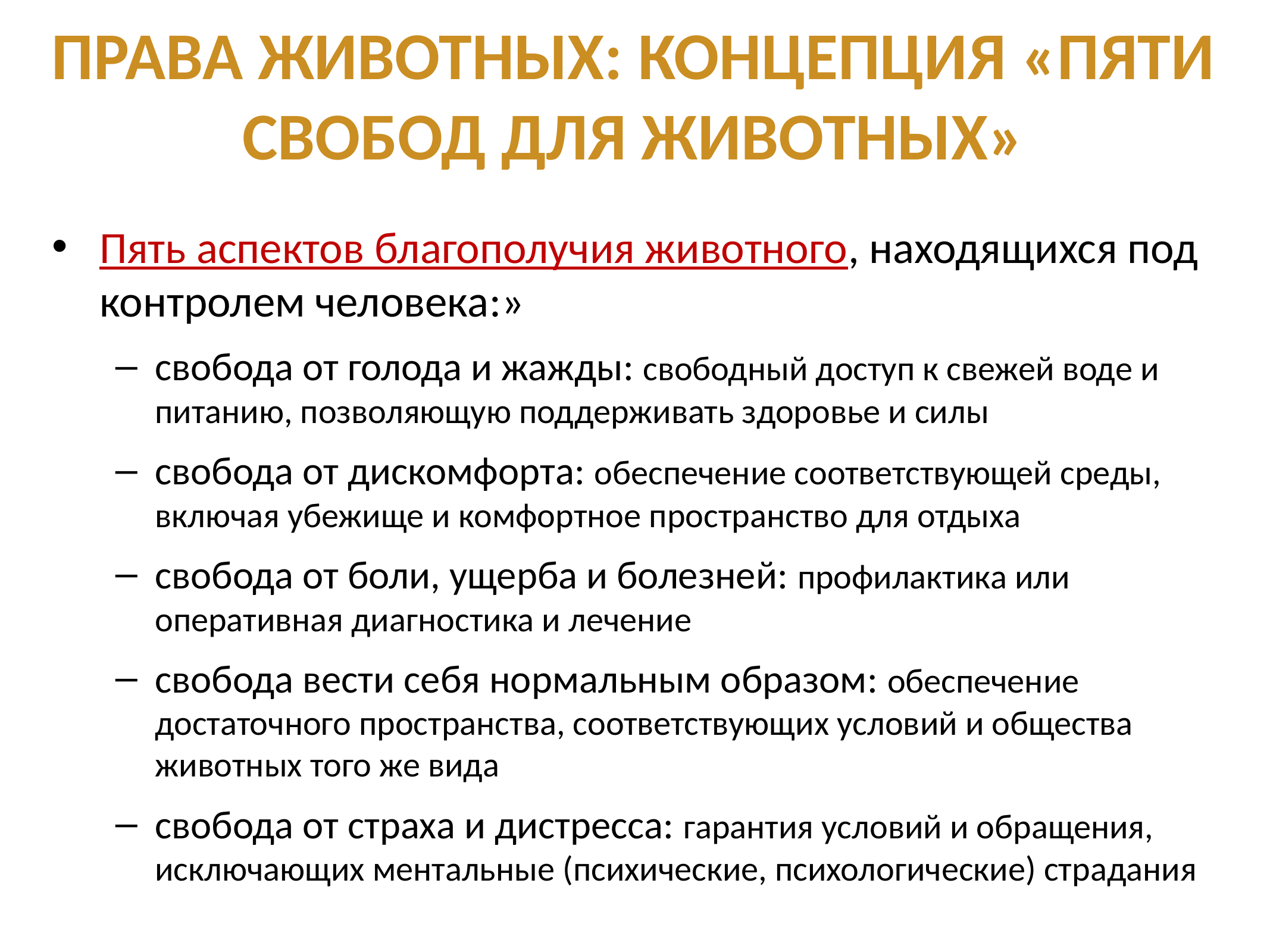

# Права животных: концепция «пяти свобод для животных»
Пять аспектов благополучия животного, находящихся под контролем человека:»
свобода от голода и жажды: свободный доступ к свежей воде и питанию, позволяющую поддерживать здоровье и силы
свобода от дискомфорта: обеспечение соответствующей среды, включая убежище и комфортное пространство для отдыха
свобода от боли, ущерба и болезней: профилактика или оперативная диагностика и лечение
свобода вести себя нормальным образом: обеспечение достаточного пространства, соответствующих условий и общества животных того же вида
свобода от страха и дистресса: гарантия условий и обращения, исключающих ментальные (психические, психологические) страдания